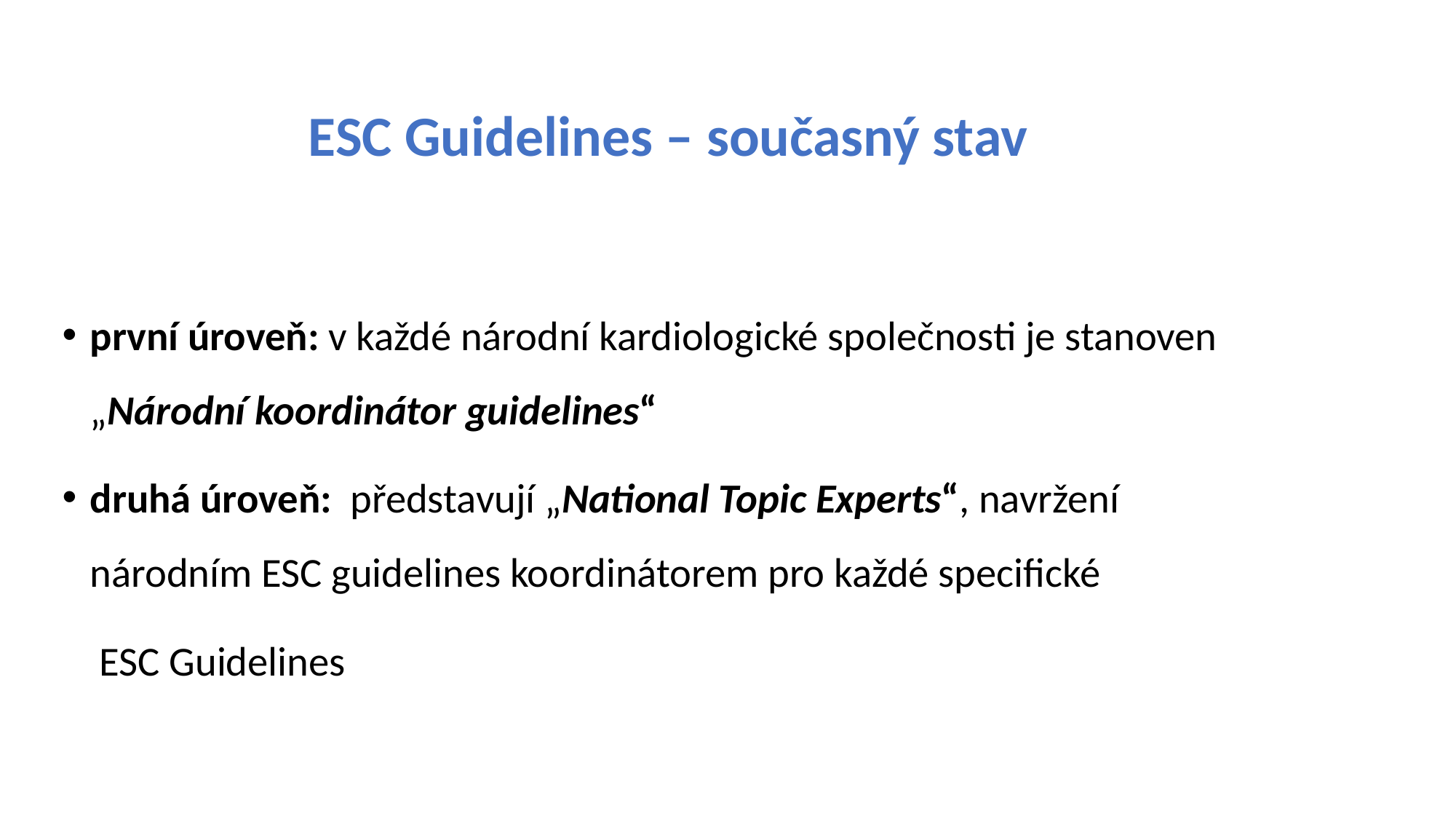

ESC Guidelines – současný stav
první úroveň: v každé národní kardiologické společnosti je stanoven  „Národní koordinátor guidelines“
druhá úroveň:  představují „National Topic Experts“, navržení národním ESC guidelines koordinátorem pro každé specifické
    ESC Guidelines